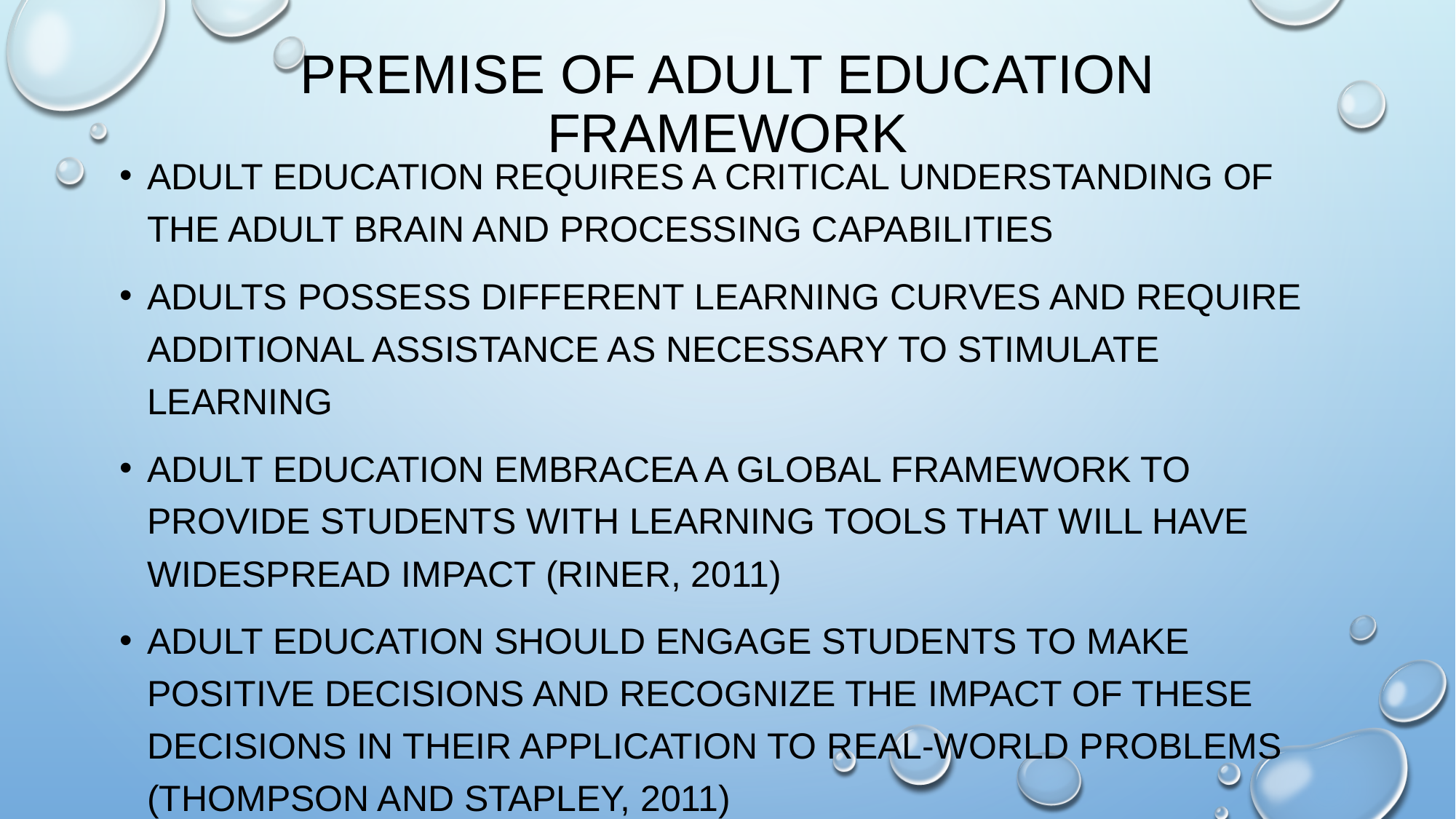

# Premise of Adult education Framework
Adult education requires a critical understanding of the adult brain and processing capabilities
Adults possess different learning curves and require additional assistance as necessary to stimulate learning
Adult education embracea a global framework to provide students with learning tools that will have widespread impact (riner, 2011)
Adult education should engage students to make positive decisions and recognize the impact of these decisions in their application to real-world problems (Thompson and stapley, 2011)